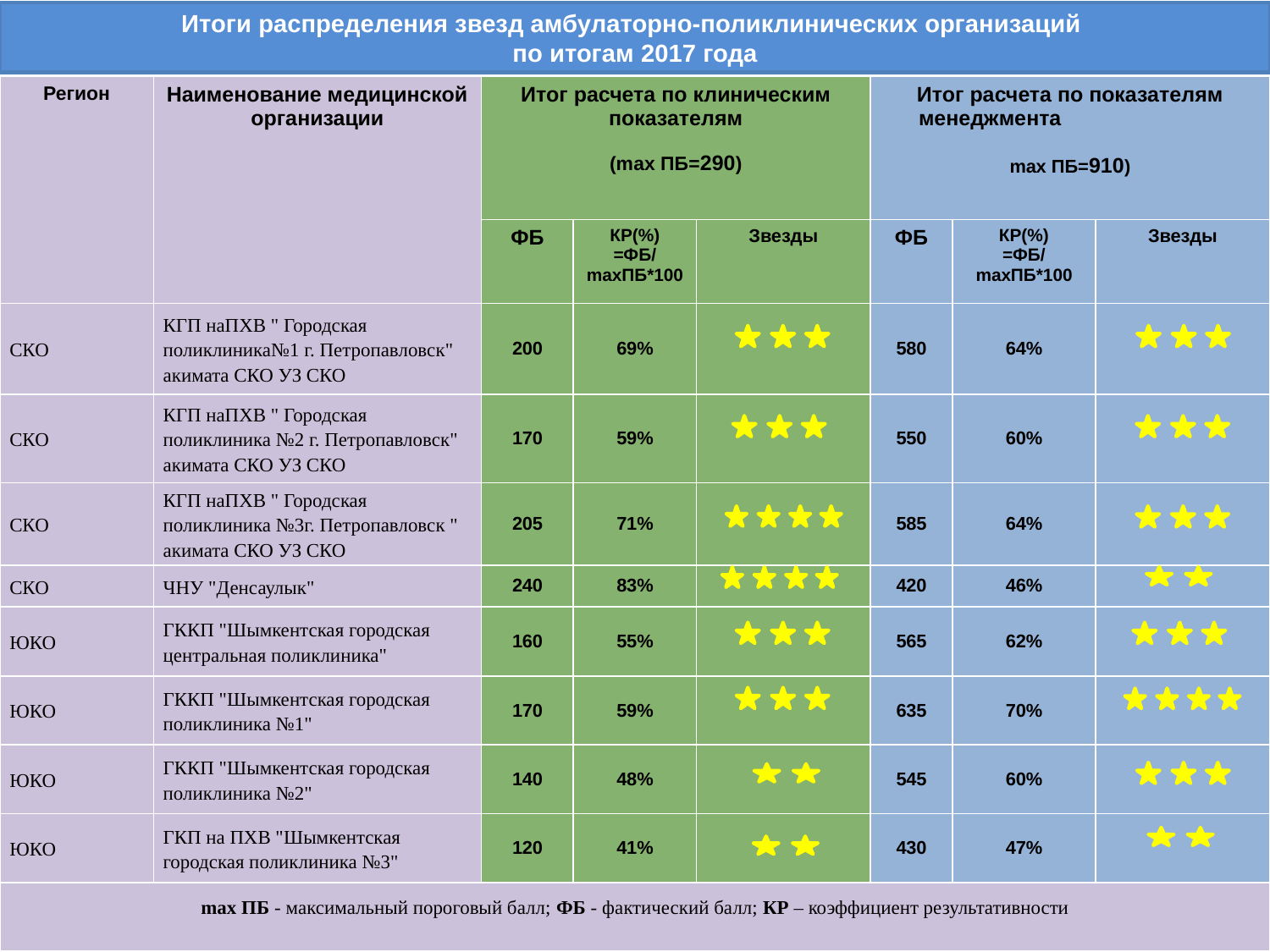

# Итоги распределения звезд амбулаторно-поликлинических организаций по итогам 2017 года
| Регион | Наименование медицинской организации | Итог расчета по клиническим показателям (mах ПБ=290) |  |  | Итог расчета по показателям менеджмента mах ПБ=910) |  |  |
| --- | --- | --- | --- | --- | --- | --- | --- |
|  |  | ФБ | КР(%) =ФБ/mахПБ\*100 | Звезды | ФБ | КР(%) =ФБ/mахПБ\*100 | Звезды |
| СКО | КГП наПХВ " Городская поликлиника№1 г. Петропавловск" акимата СКО УЗ СКО | 200 | 69% |  | 580 | 64% |  |
| СКО | КГП наПХВ " Городская поликлиника №2 г. Петропавловск" акимата СКО УЗ СКО | 170 | 59% |  | 550 | 60% |  |
| СКО | КГП наПХВ " Городская поликлиника №3г. Петропавловск " акимата СКО УЗ СКО | 205 | 71% |  | 585 | 64% |  |
| СКО | ЧНУ "Денсаулык" | 240 | 83% |  | 420 | 46% |  |
| ЮКО | ГККП "Шымкентская городская центральная поликлиника" | 160 | 55% |  | 565 | 62% |  |
| ЮКО | ГККП "Шымкентская городская поликлиника №1" | 170 | 59% |  | 635 | 70% |  |
| ЮКО | ГККП "Шымкентская городская поликлиника №2" | 140 | 48% |  | 545 | 60% |  |
| ЮКО | ГКП на ПХВ "Шымкентская городская поликлиника №3" | 120 | 41% |  | 430 | 47% |  |
| mах ПБ - максимальный пороговый балл; ФБ - фактический балл; КР – коэффициент результативности |  |  |  |  |  |  |  |